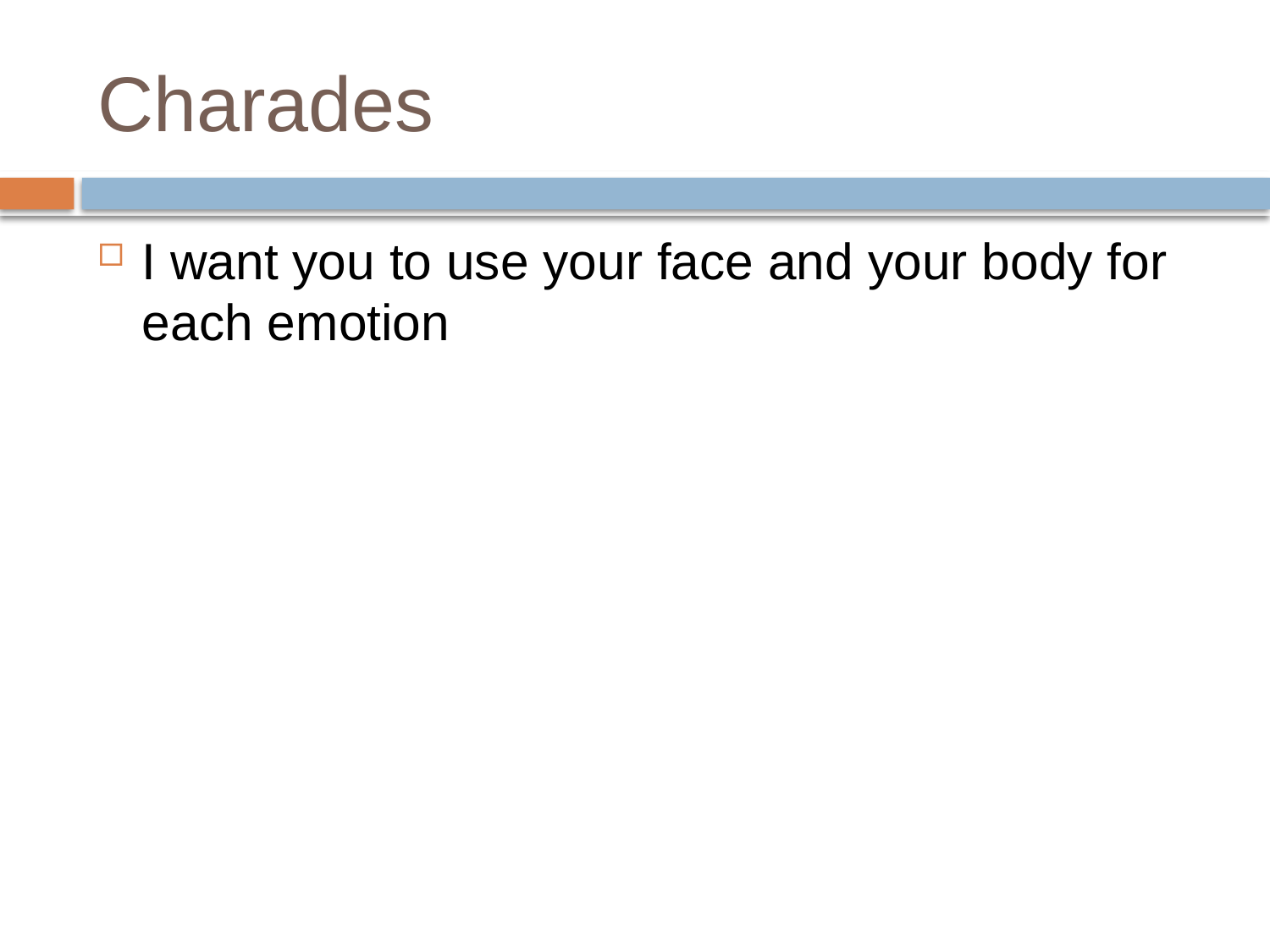

# Charades
I want you to use your face and your body for each emotion